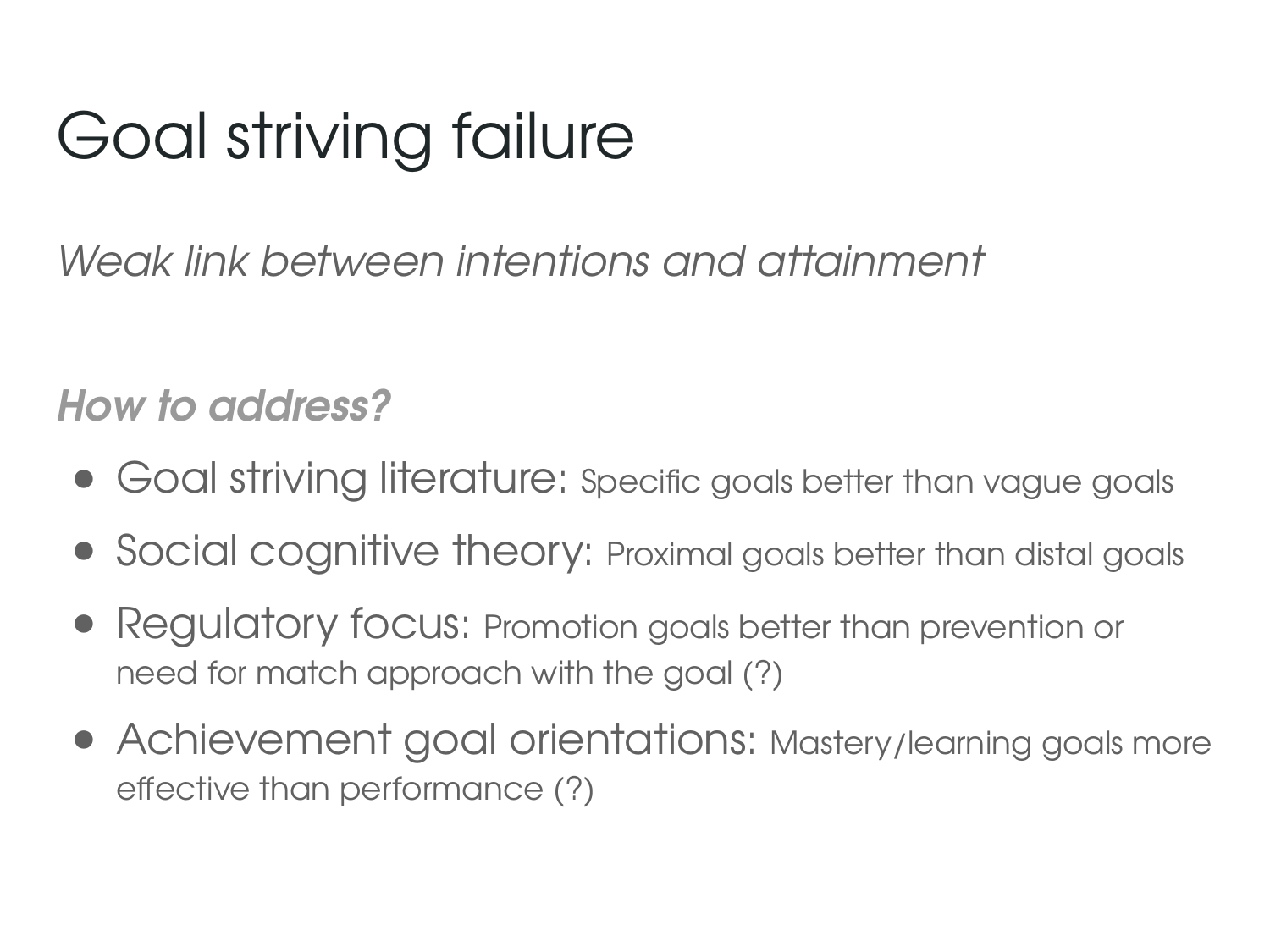

# Goal striving failure
Weak link between intentions and attainment

How to address?
Goal striving literature: Specific goals better than vague goals
Social cognitive theory: Proximal goals better than distal goals
Regulatory focus: Promotion goals better than prevention or need for match approach with the goal (?)
Achievement goal orientations: Mastery/learning goals more effective than performance (?)